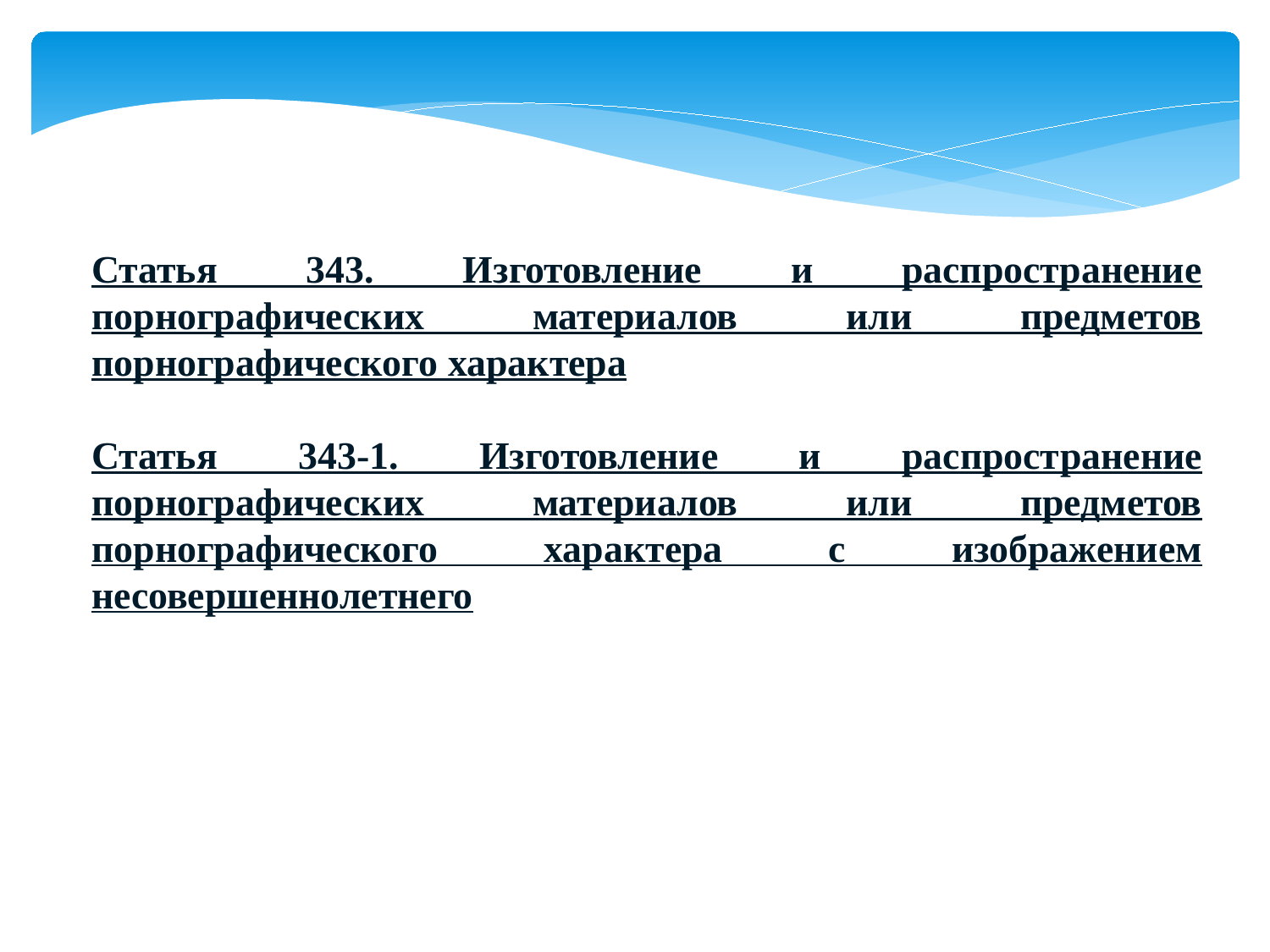

Статья 343. Изготовление и распространение порнографических материалов или предметов порнографического характера

Статья 343-1. Изготовление и распространение порнографических материалов или предметов порнографического характера с изображением несовершеннолетнего